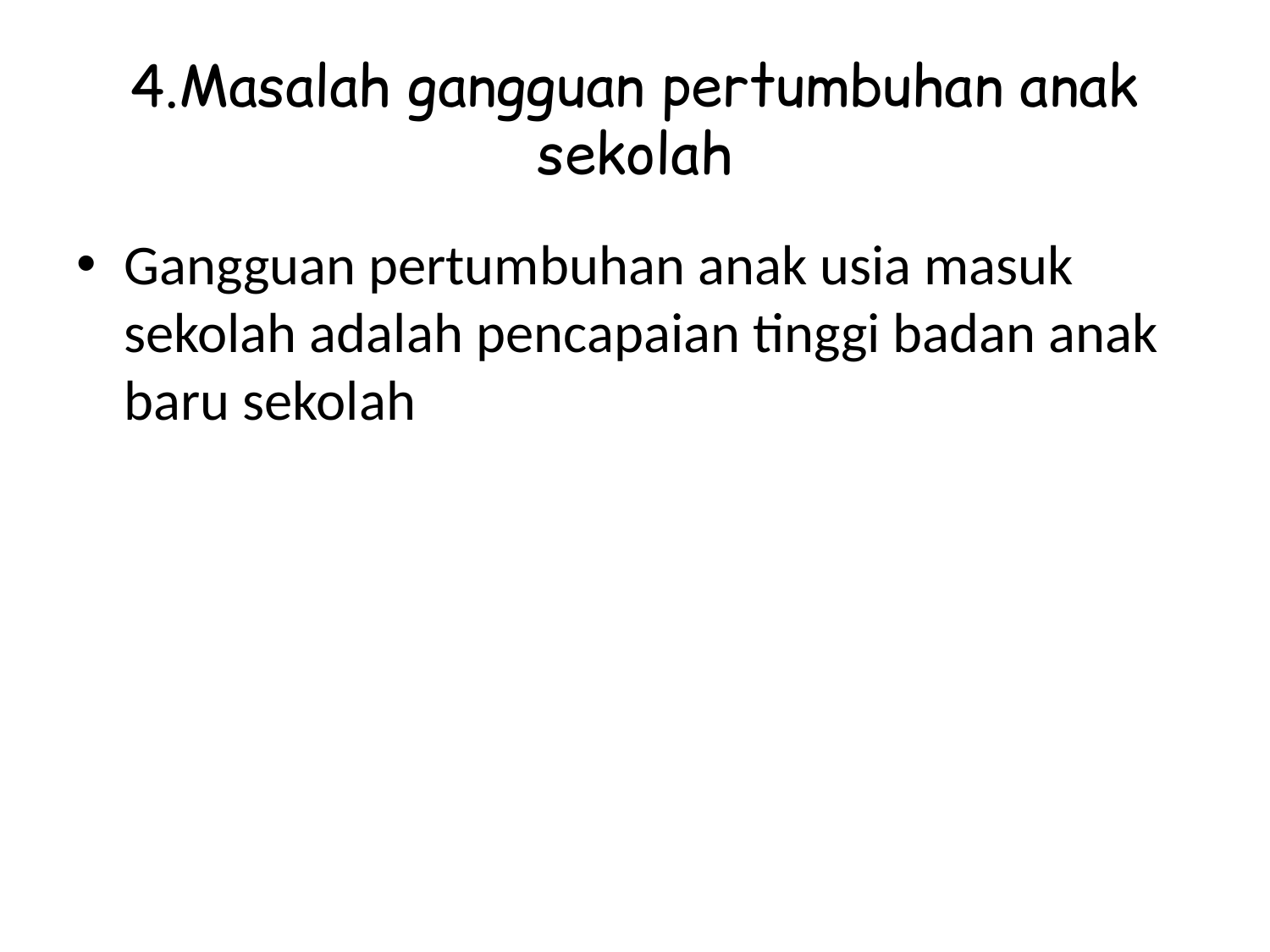

# 4.Masalah gangguan pertumbuhan anak sekolah
Gangguan pertumbuhan anak usia masuk sekolah adalah pencapaian tinggi badan anak baru sekolah